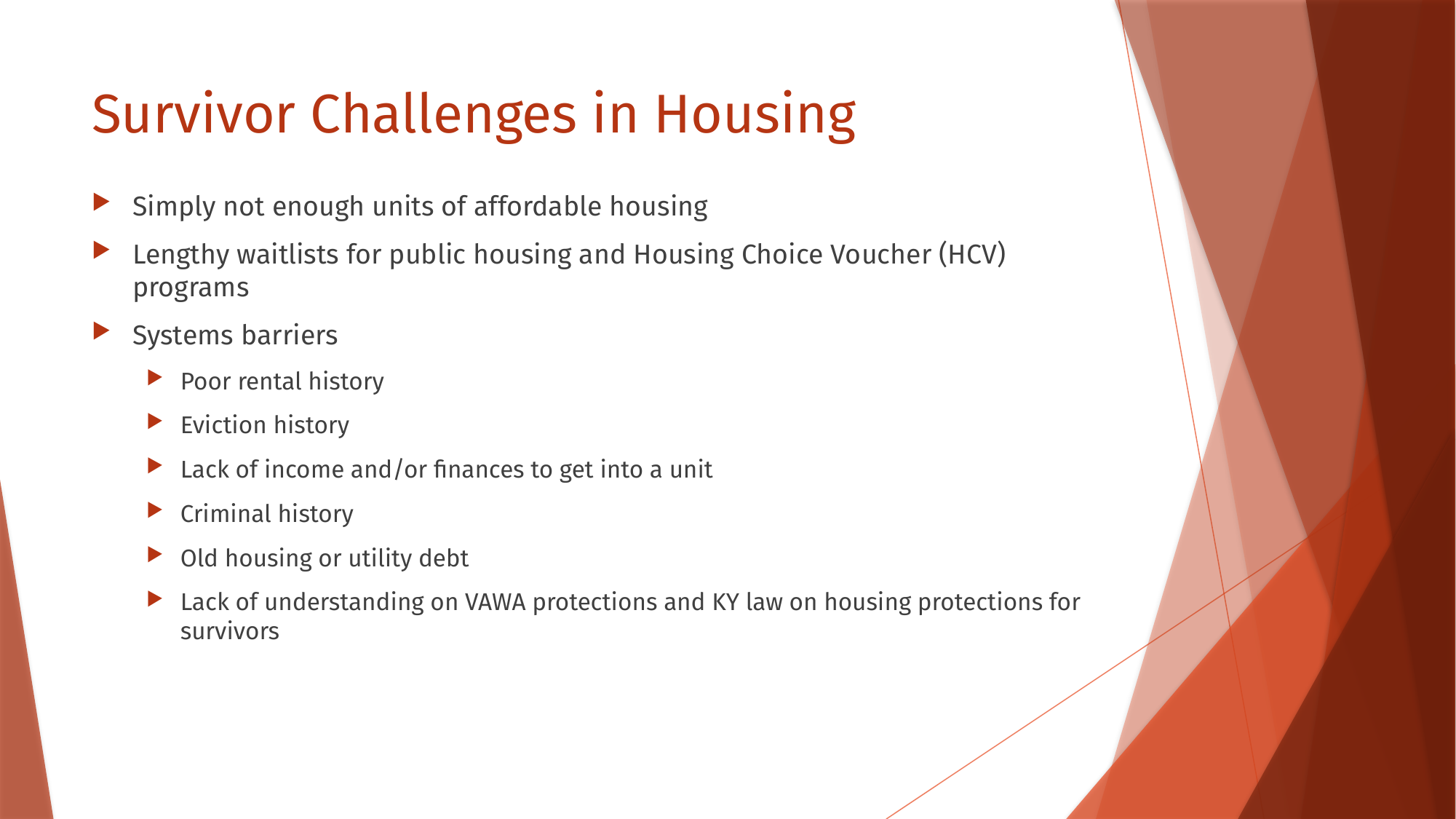

# Survivor Challenges in Housing
Simply not enough units of affordable housing
Lengthy waitlists for public housing and Housing Choice Voucher (HCV) programs
Systems barriers
Poor rental history
Eviction history
Lack of income and/or finances to get into a unit
Criminal history
Old housing or utility debt
Lack of understanding on VAWA protections and KY law on housing protections for survivors